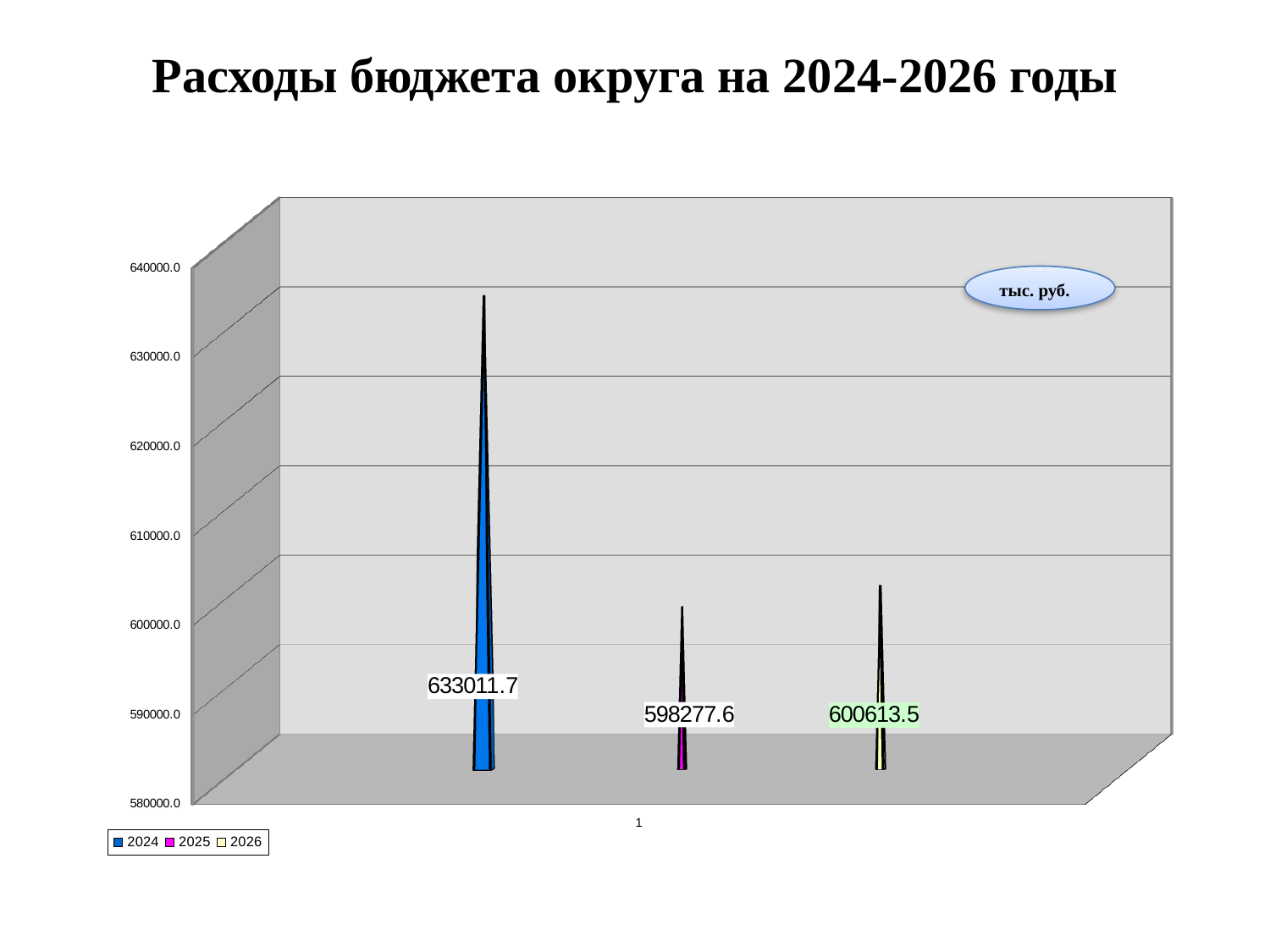

# Расходы бюджета округа на 2024-2026 годы

[unsupported chart]

тыс. руб.